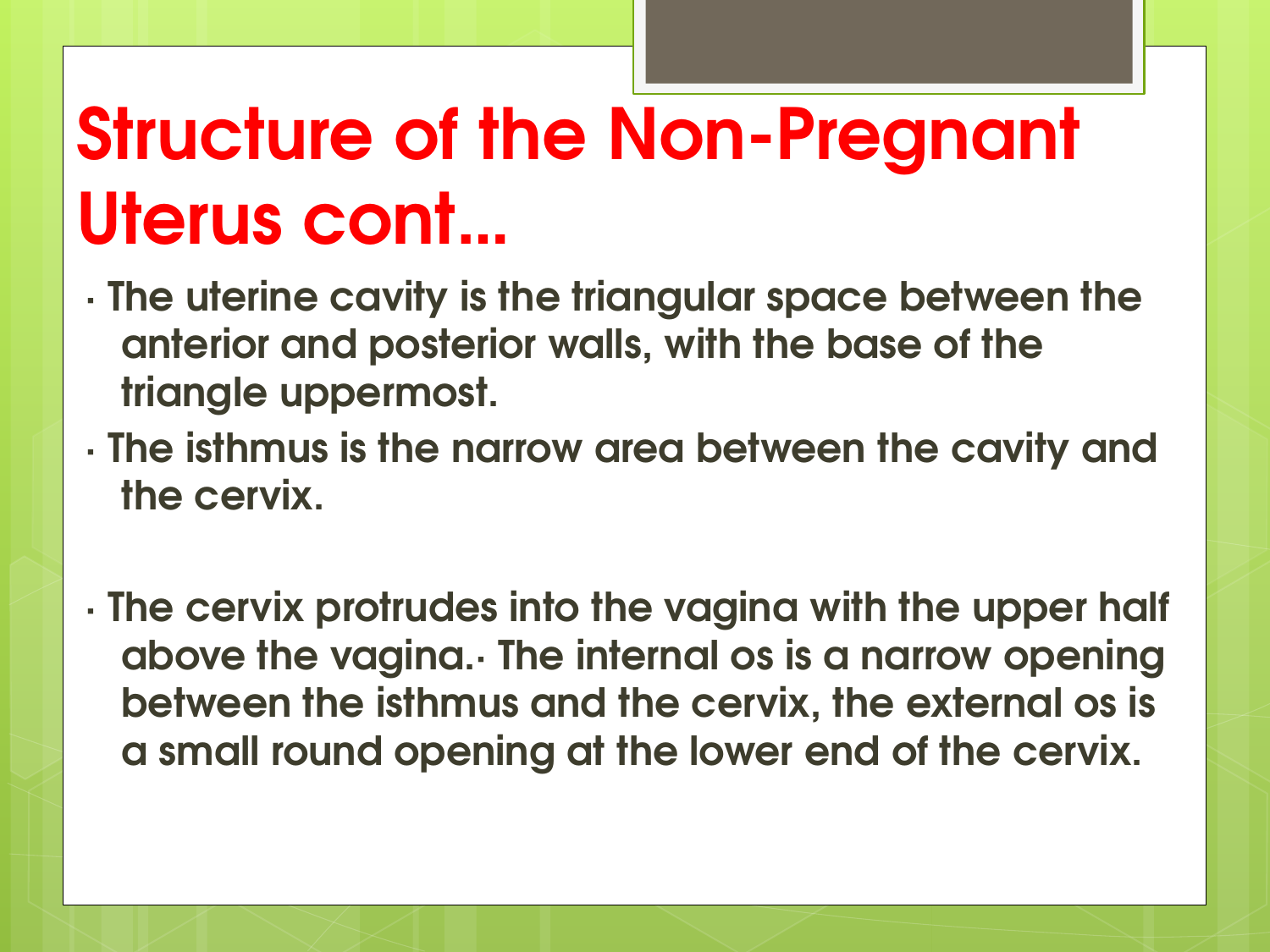

# Structure of the Non-Pregnant Uterus cont…
· The uterine cavity is the triangular space between the anterior and posterior walls, with the base of the triangle uppermost.
· The isthmus is the narrow area between the cavity and the cervix.

· The cervix protrudes into the vagina with the upper half above the vagina.· The internal os is a narrow opening between the isthmus and the cervix, the external os is a small round opening at the lower end of the cervix.